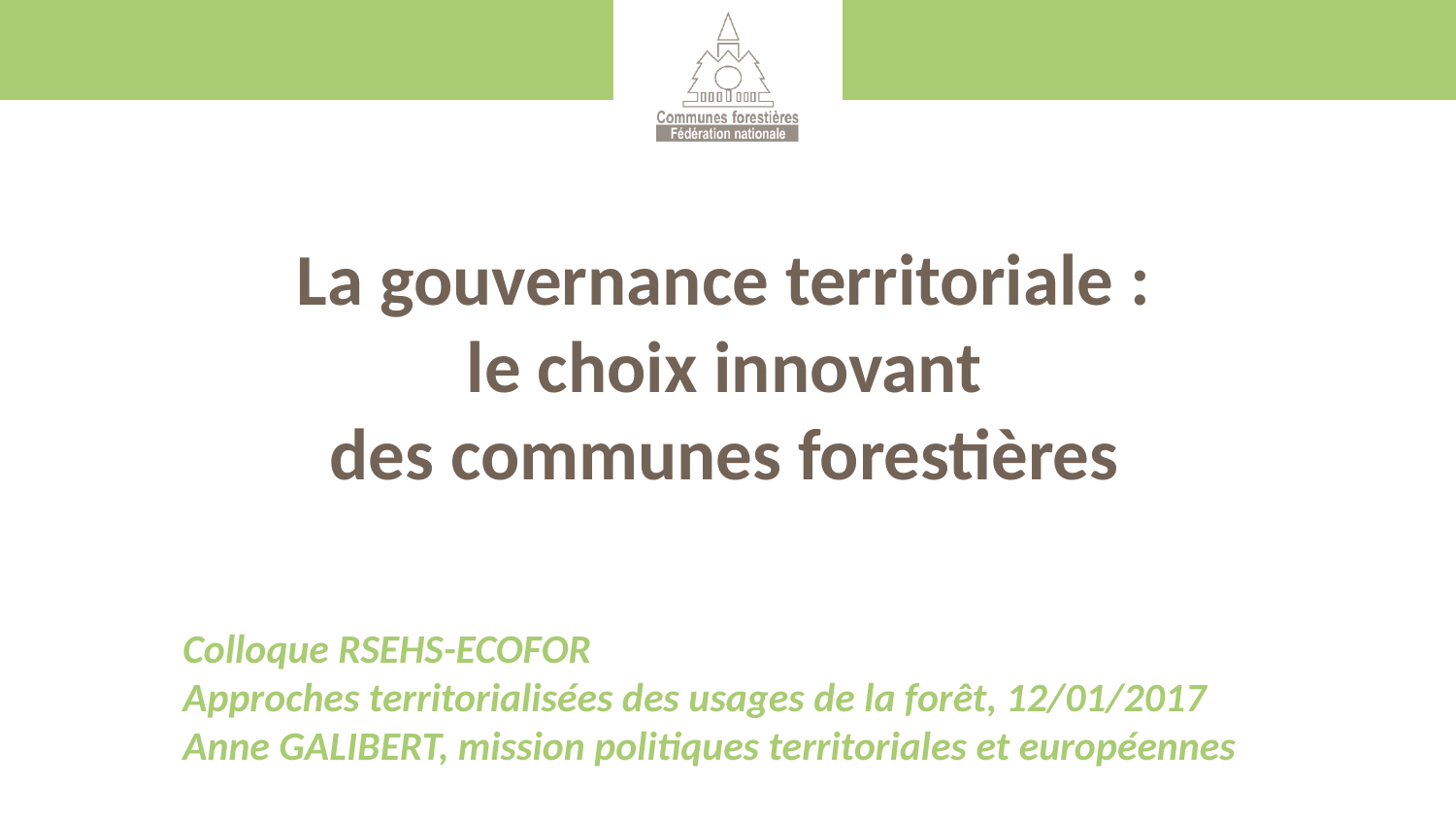

# La gouvernance territoriale : le choix innovant des communes forestières
Colloque RSEHS-ECOFOR
Approches territorialisées des usages de la forêt, 12/01/2017
Anne GALIBERT, mission politiques territoriales et européennes